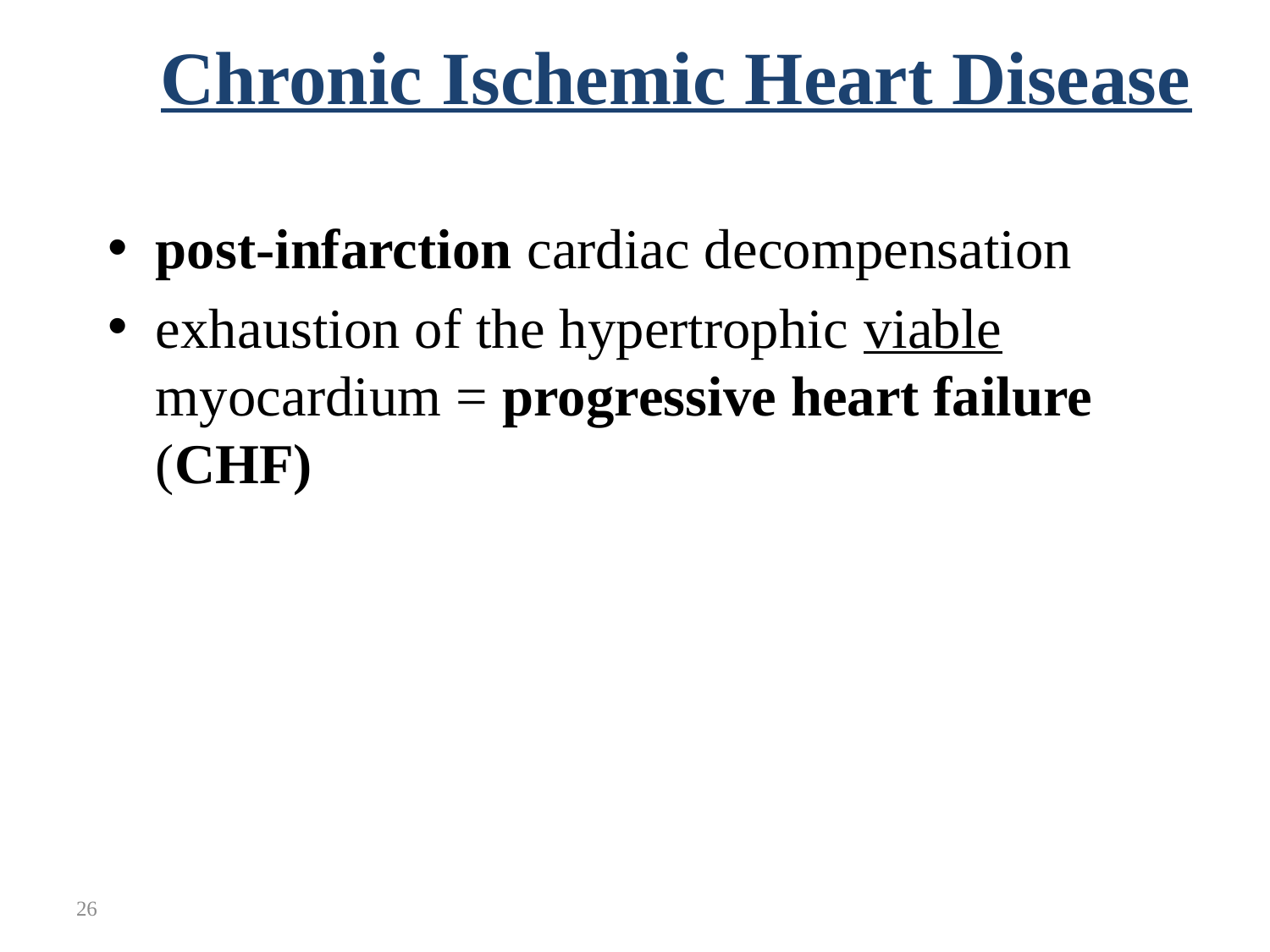

# Chronic Ischemic Heart Disease

post-infarction cardiac decompensation
exhaustion of the hypertrophic viable myocardium = progressive heart failure (CHF)

26